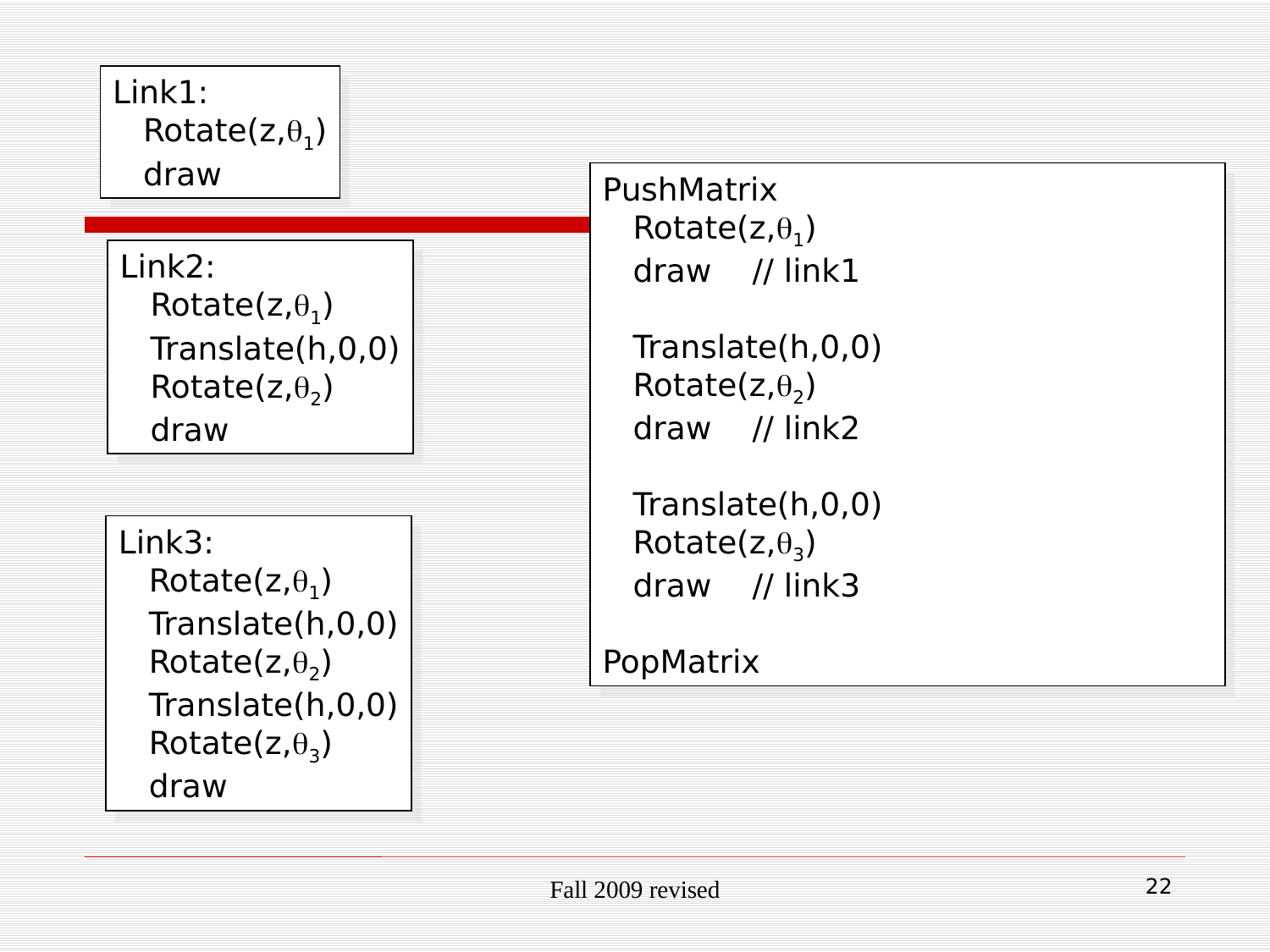

Link1:
   Rotate(z,θ1)
   draw
PushMatrix
   Rotate(z,θ1)
   draw    // link1

   Translate(h,0,0)
   Rotate(z,θ2)
   draw    // link2

   Translate(h,0,0)
   Rotate(z,θ3)
   draw    // link3

PopMatrix
Link2:
   Rotate(z,θ1)
   Translate(h,0,0)
   Rotate(z,θ2)
   draw
Link3:
   Rotate(z,θ1)
   Translate(h,0,0)
   Rotate(z,θ2)
   Translate(h,0,0)
   Rotate(z,θ3)
   draw
Fall 2009 revised
22